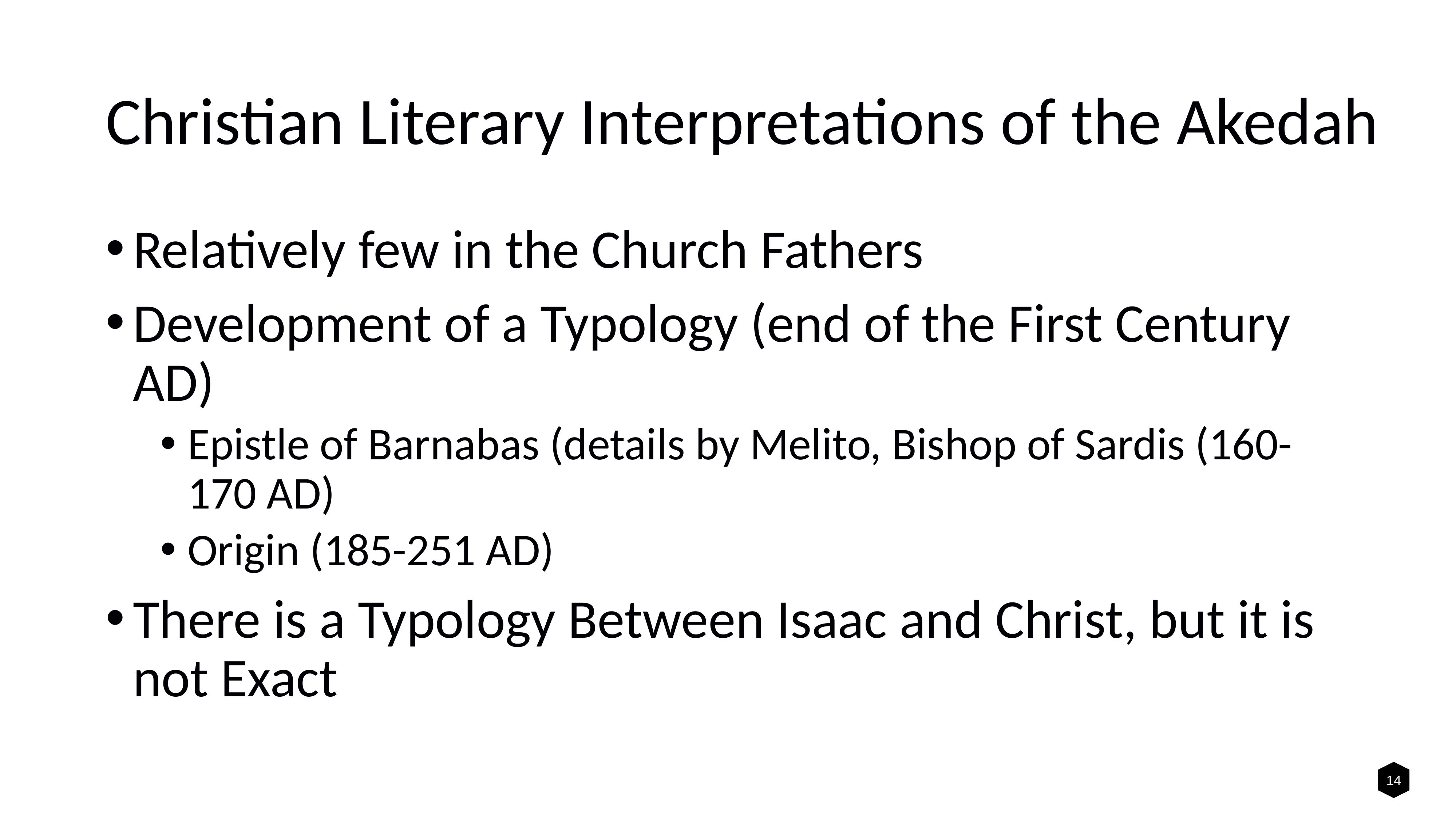

# Christian Literary Interpretations of the Akedah
Relatively few in the Church Fathers
Development of a Typology (end of the First Century AD)
Epistle of Barnabas (details by Melito, Bishop of Sardis (160-170 AD)
Origin (185-251 AD)
There is a Typology Between Isaac and Christ, but it is not Exact